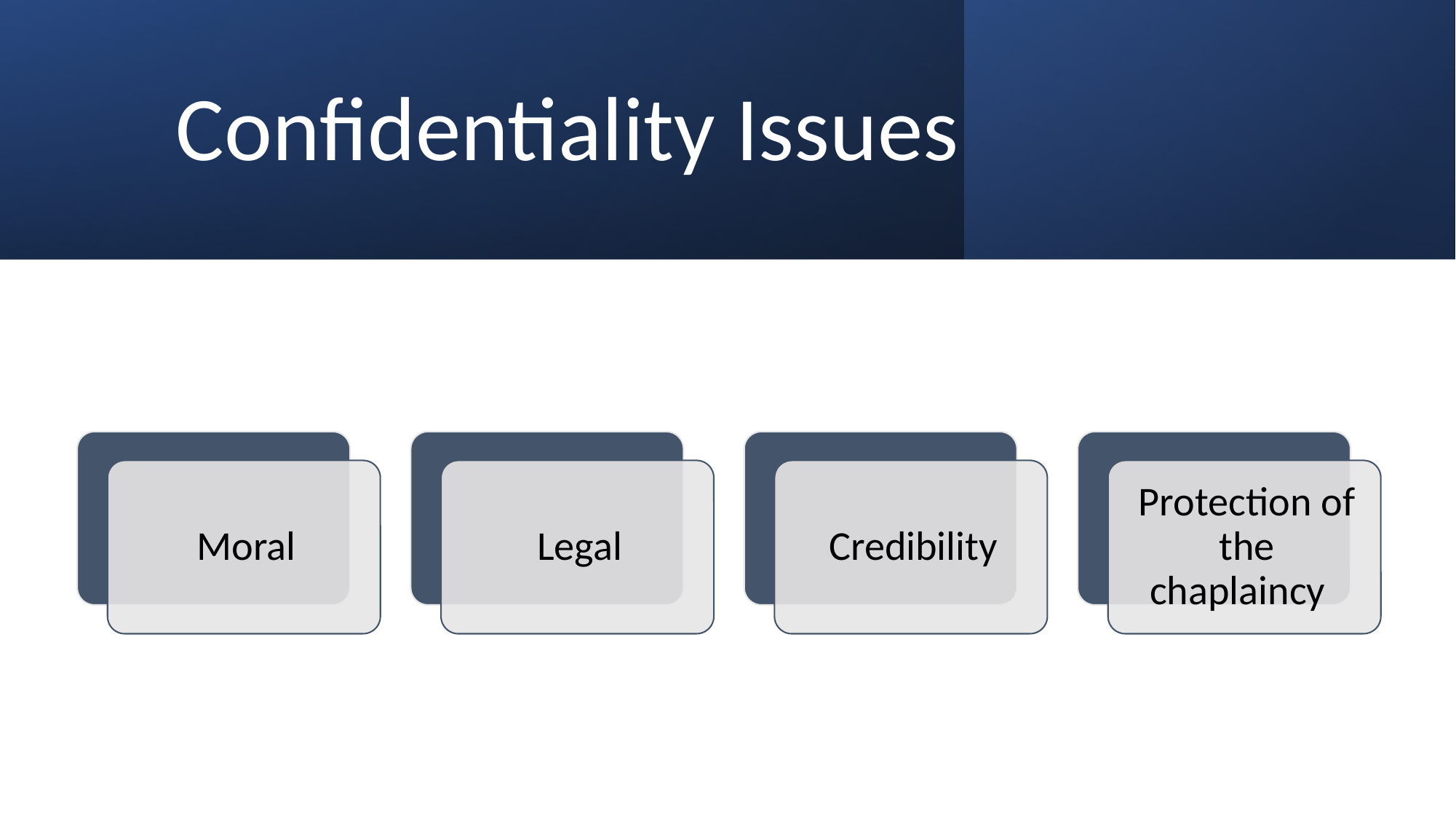

# Confidentiality Issues
Moral
Legal
Credibility
Protection of the chaplaincy